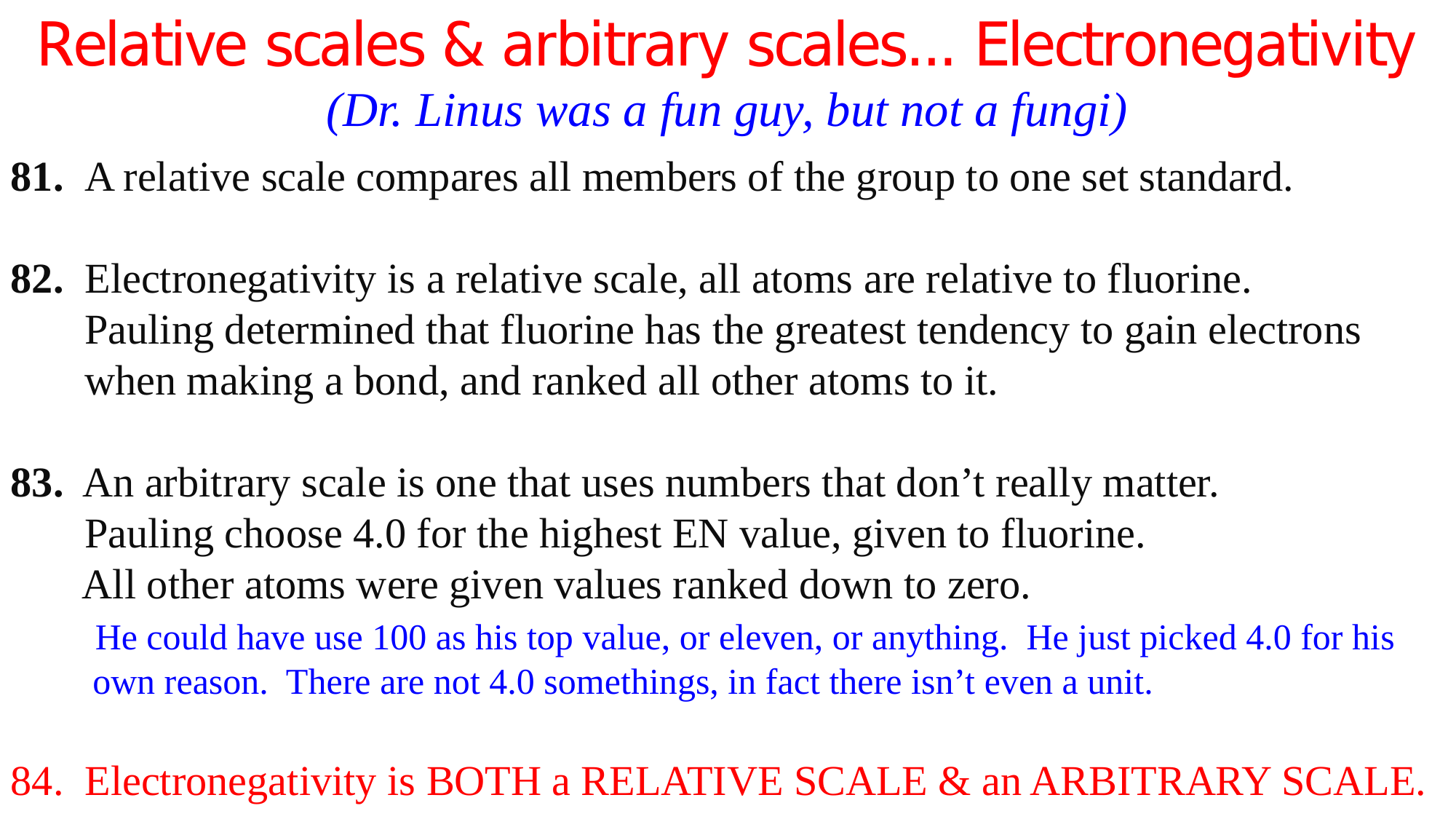

Relative scales & arbitrary scales… Electronegativity (Dr. Linus was a fun guy, but not a fungi)
81.  A relative scale compares all members of the group to one set standard.

82.  Electronegativity is a relative scale, all atoms are relative to fluorine.
       Pauling determined that fluorine has the greatest tendency to gain electrons
       when making a bond, and ranked all other atoms to it.

83.  An arbitrary scale is one that uses numbers that don’t really matter.
       Pauling choose 4.0 for the highest EN value, given to fluorine.
       All other atoms were given values ranked down to zero.
        He could have use 100 as his top value, or eleven, or anything.  He just picked 4.0 for his
         own reason.  There are not 4.0 somethings, in fact there isn’t even a unit.
84.  Electronegativity is BOTH a RELATIVE SCALE & an ARBITRARY SCALE.